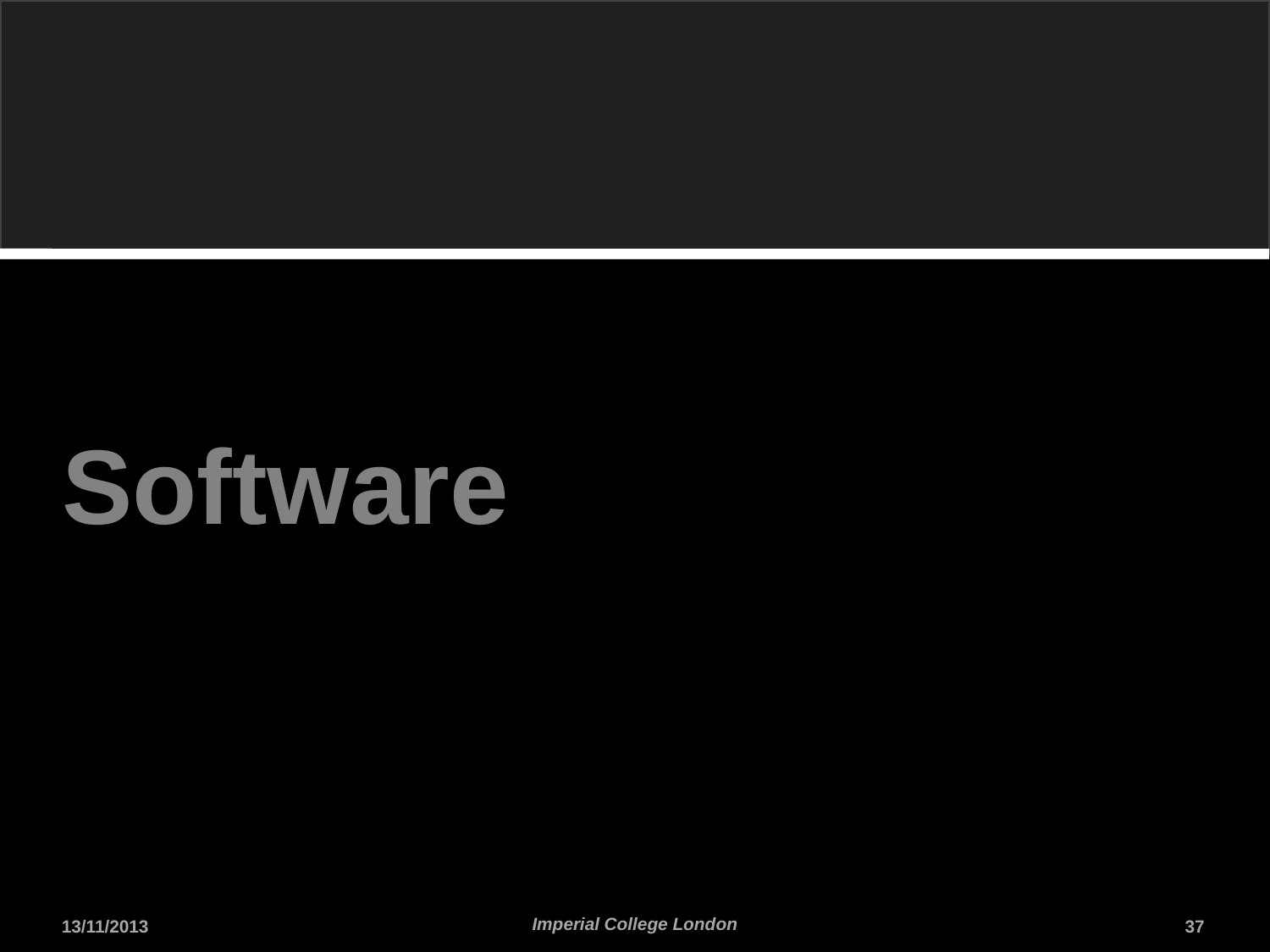

# Software

Imperial College London
13/11/2013
37